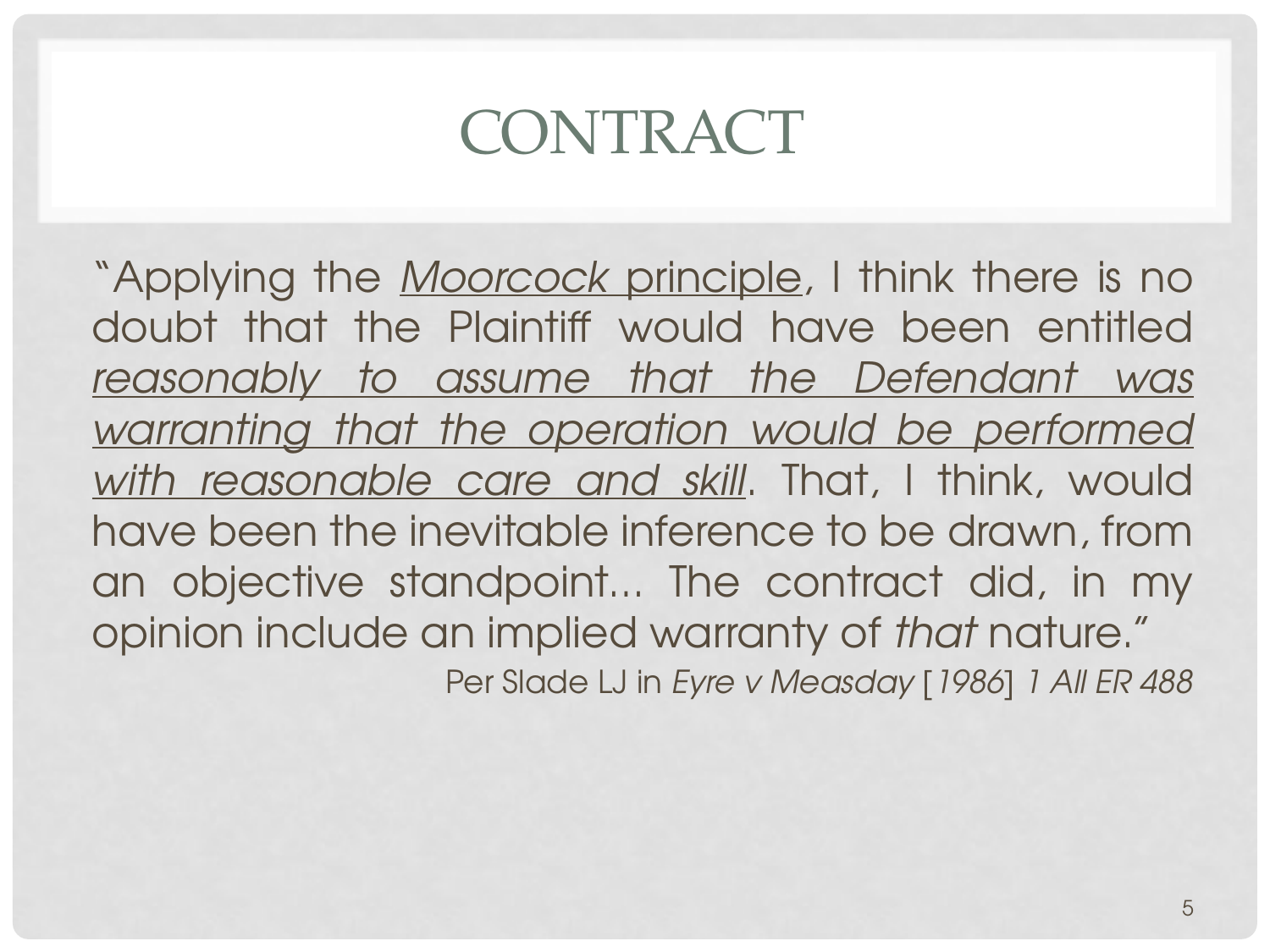

# contract
“Applying the Moorcock principle, I think there is no doubt that the Plaintiff would have been entitled reasonably to assume that the Defendant was warranting that the operation would be performed with reasonable care and skill. That, I think, would have been the inevitable inference to be drawn, from an objective standpoint… The contract did, in my opinion include an implied warranty of that nature.”
Per Slade LJ in Eyre v Measday [1986] 1 All ER 488
5